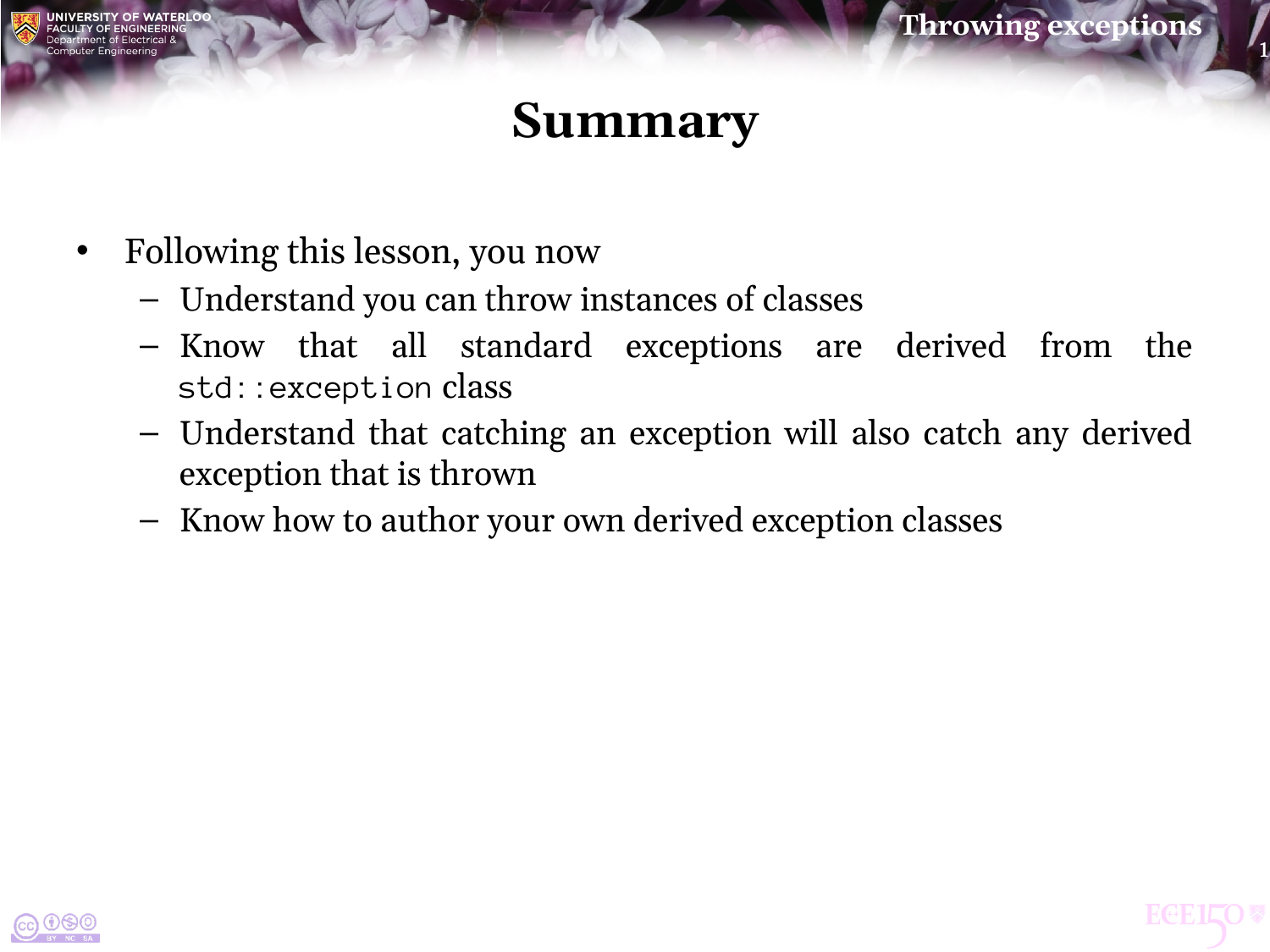

# Summary
Following this lesson, you now
Understand you can throw instances of classes
Know that all standard exceptions are derived from the std::exception class
Understand that catching an exception will also catch any derived exception that is thrown
Know how to author your own derived exception classes